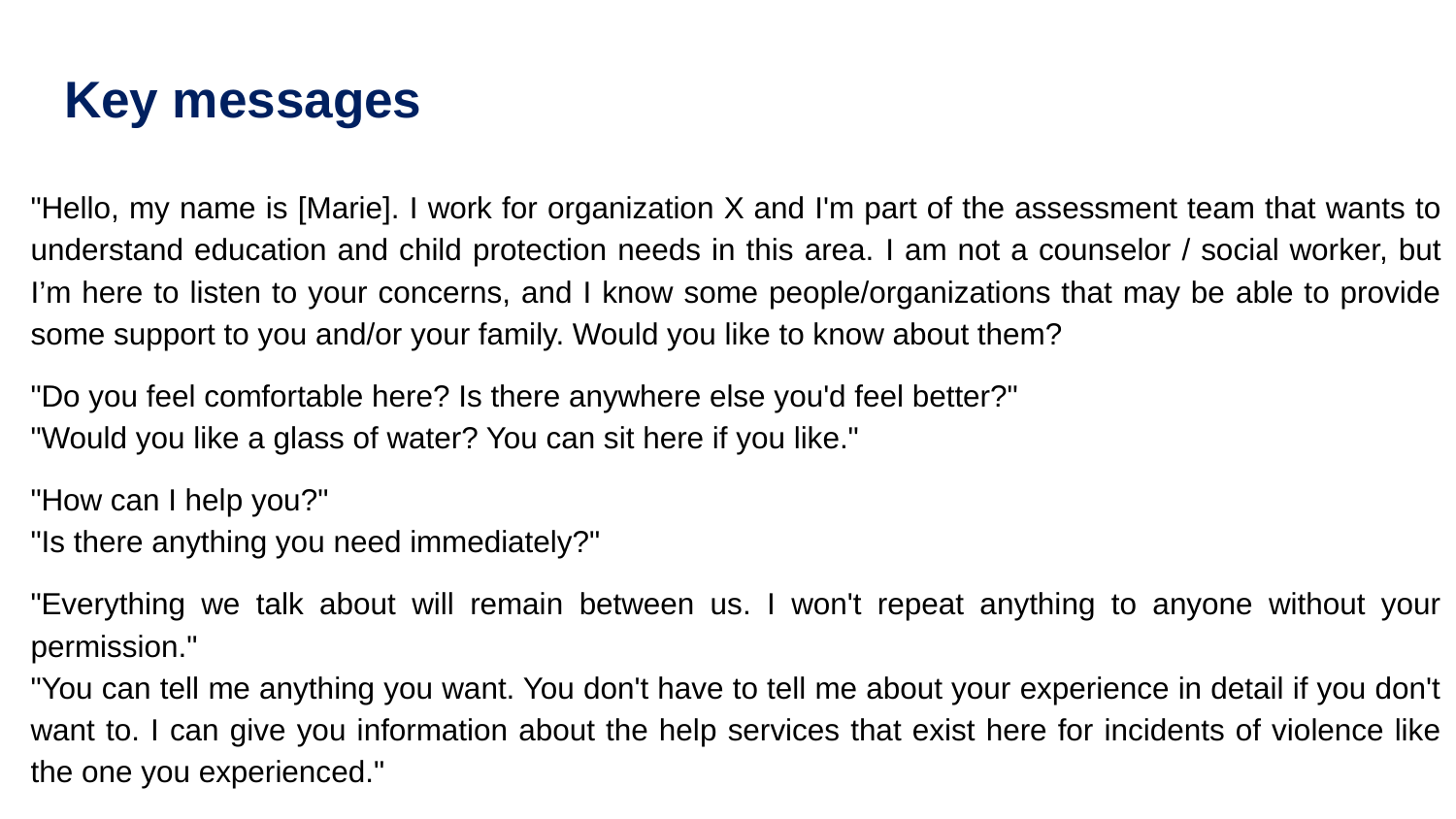

# Key messages
"Hello, my name is [Marie]. I work for organization X and I'm part of the assessment team that wants to understand education and child protection needs in this area. I am not a counselor / social worker, but I’m here to listen to your concerns, and I know some people/organizations that may be able to provide some support to you and/or your family. Would you like to know about them?

"Do you feel comfortable here? Is there anywhere else you'd feel better?"
"Would you like a glass of water? You can sit here if you like."

"How can I help you?"
"Is there anything you need immediately?"

"Everything we talk about will remain between us. I won't repeat anything to anyone without your permission."
"You can tell me anything you want. You don't have to tell me about your experience in detail if you don't want to. I can give you information about the help services that exist here for incidents of violence like the one you experienced."